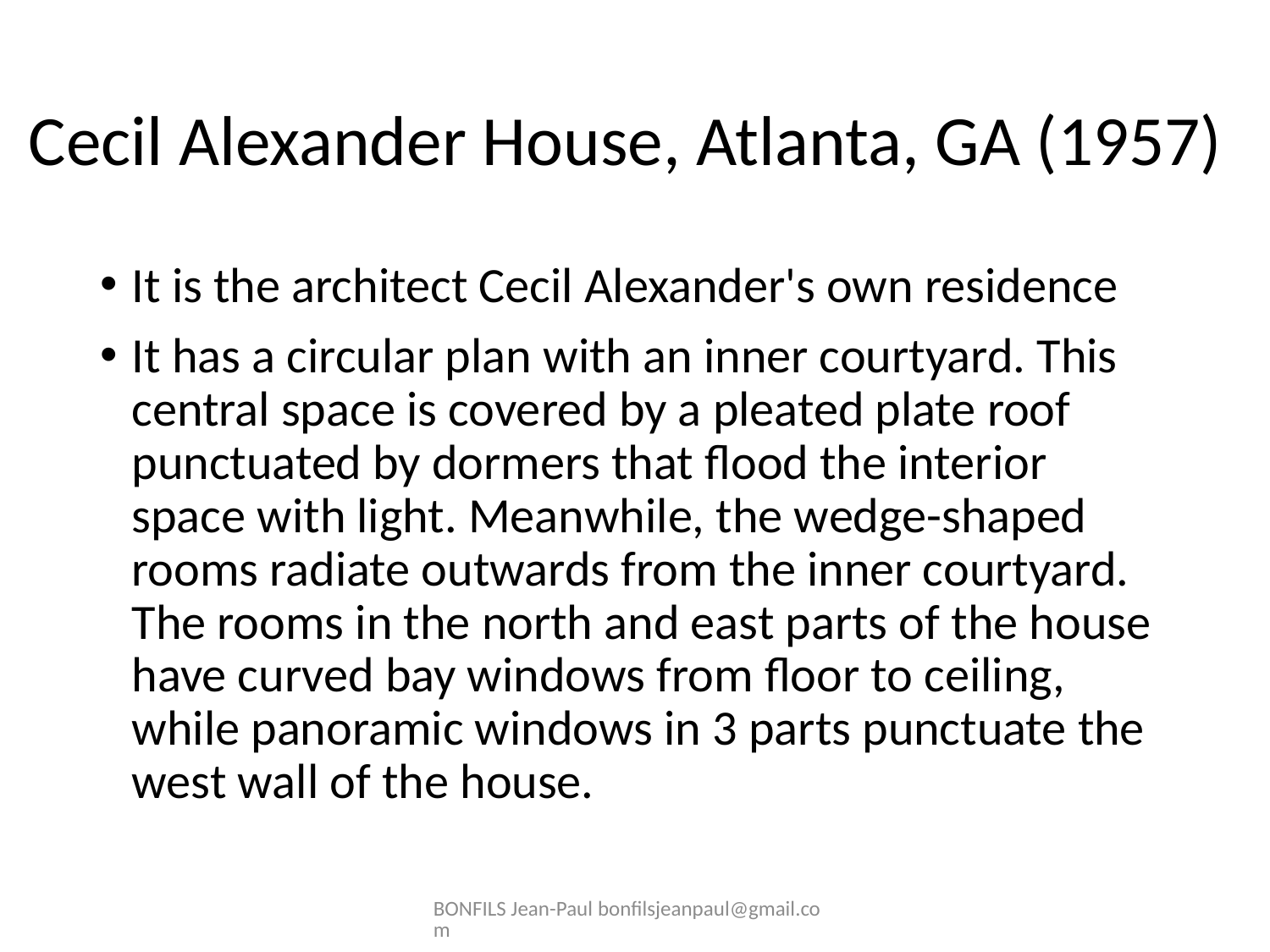

# Cecil Alexander House, Atlanta, GA (1957)
It is the architect Cecil Alexander's own residence
It has a circular plan with an inner courtyard. This central space is covered by a pleated plate roof punctuated by dormers that flood the interior space with light. Meanwhile, the wedge-shaped rooms radiate outwards from the inner courtyard. The rooms in the north and east parts of the house have curved bay windows from floor to ceiling, while panoramic windows in 3 parts punctuate the west wall of the house.
BONFILS Jean-Paul bonfilsjeanpaul@gmail.com